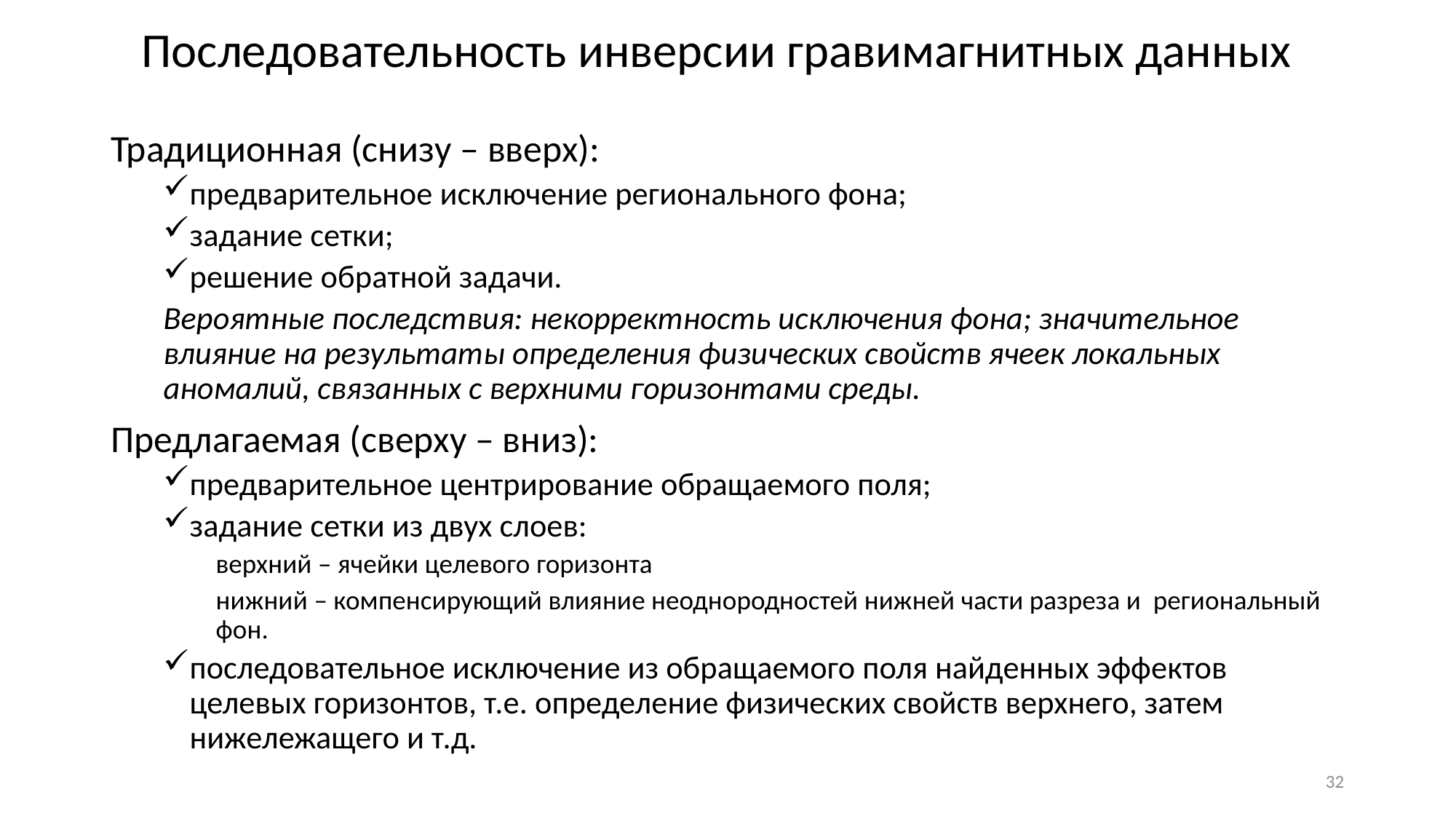

# Последовательность инверсии гравимагнитных данных
Традиционная (снизу – вверх):
предварительное исключение регионального фона;
задание сетки;
решение обратной задачи.
Вероятные последствия: некорректность исключения фона; значительное влияние на результаты определения физических свойств ячеек локальных аномалий, связанных с верхними горизонтами среды.
Предлагаемая (сверху – вниз):
предварительное центрирование обращаемого поля;
задание сетки из двух слоев:
верхний – ячейки целевого горизонта
нижний – компенсирующий влияние неоднородностей нижней части разреза и  региональный фон.
последовательное исключение из обращаемого поля найденных эффектов целевых горизонтов, т.е. определение физических свойств верхнего, затем нижележащего и т.д.
32